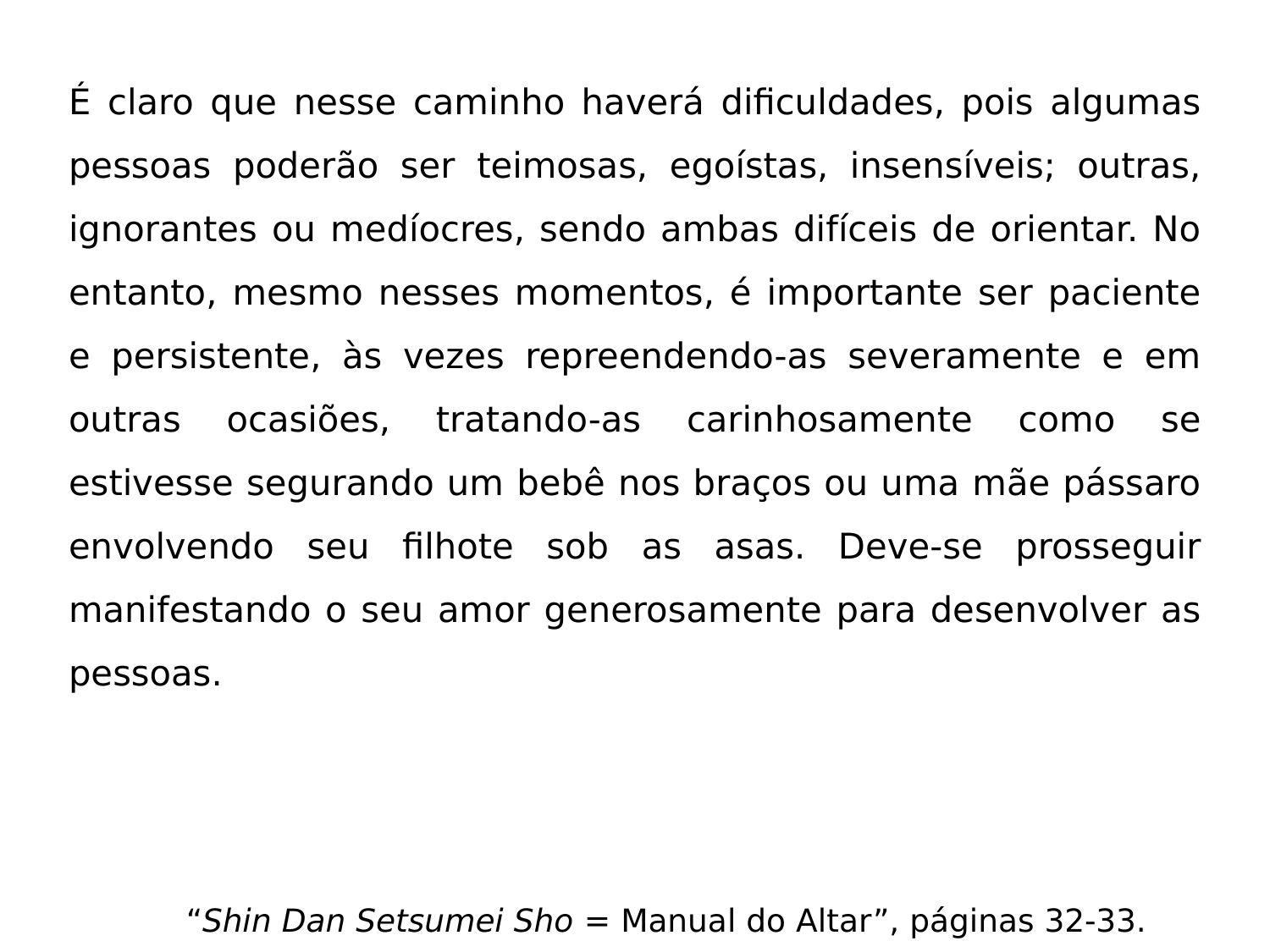

É claro que nesse caminho haverá dificuldades, pois algumas pessoas poderão ser teimosas, egoístas, insensíveis; outras, ignorantes ou medíocres, sendo ambas difíceis de orientar. No entanto, mesmo nesses momentos, é importante ser paciente e persistente, às vezes repreendendo-as severamente e em outras ocasiões, tratando-as carinhosamente como se estivesse segurando um bebê nos braços ou uma mãe pássaro envolvendo seu filhote sob as asas. Deve-se prosseguir manifestando o seu amor generosamente para desenvolver as pessoas.
“Shin Dan Setsumei Sho = Manual do Altar”, páginas 32-33.